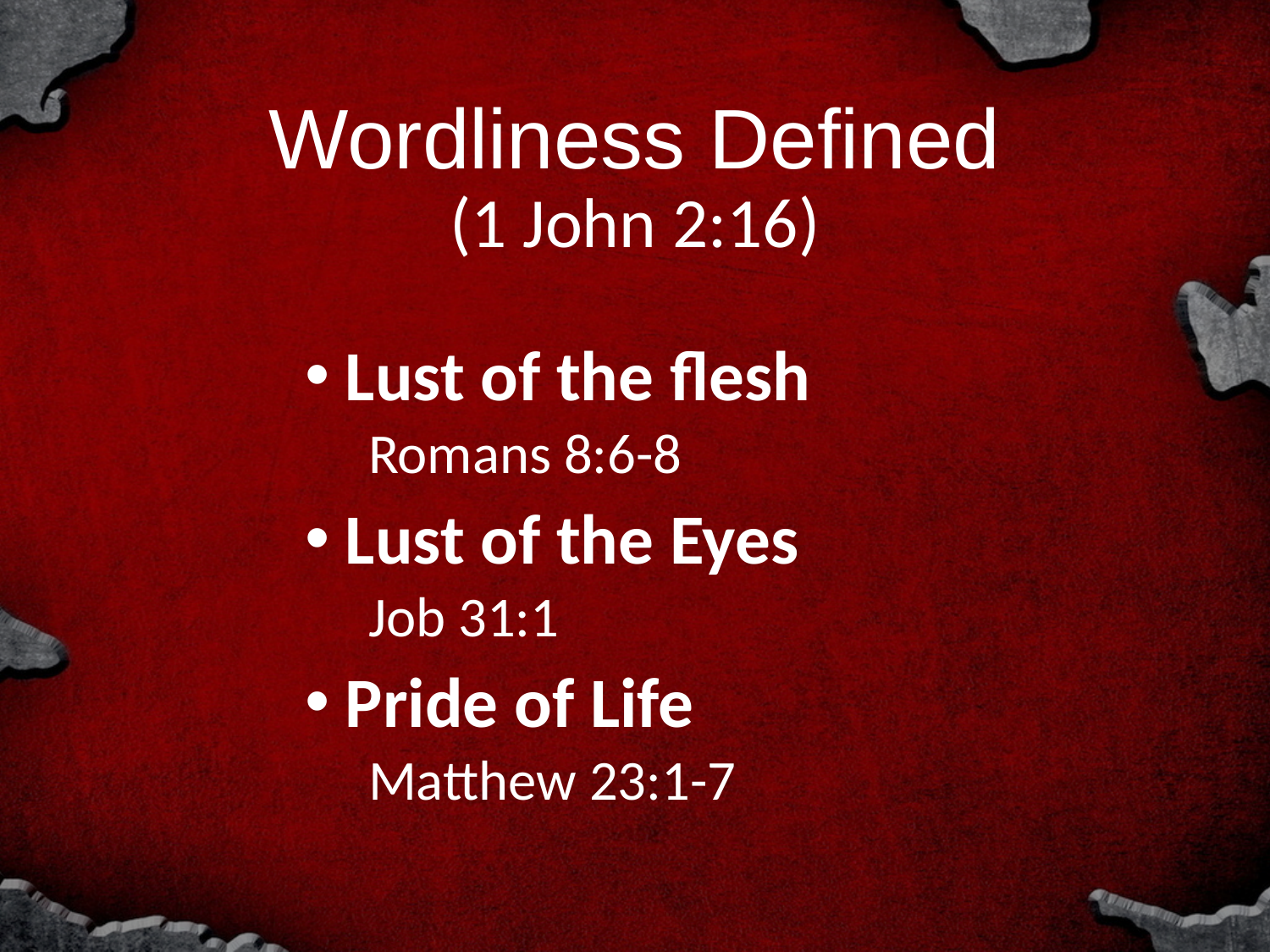

# Wordliness Defined (1 John 2:16)
Lust of the flesh
Romans 8:6-8
Lust of the Eyes
Job 31:1
Pride of Life
Matthew 23:1-7